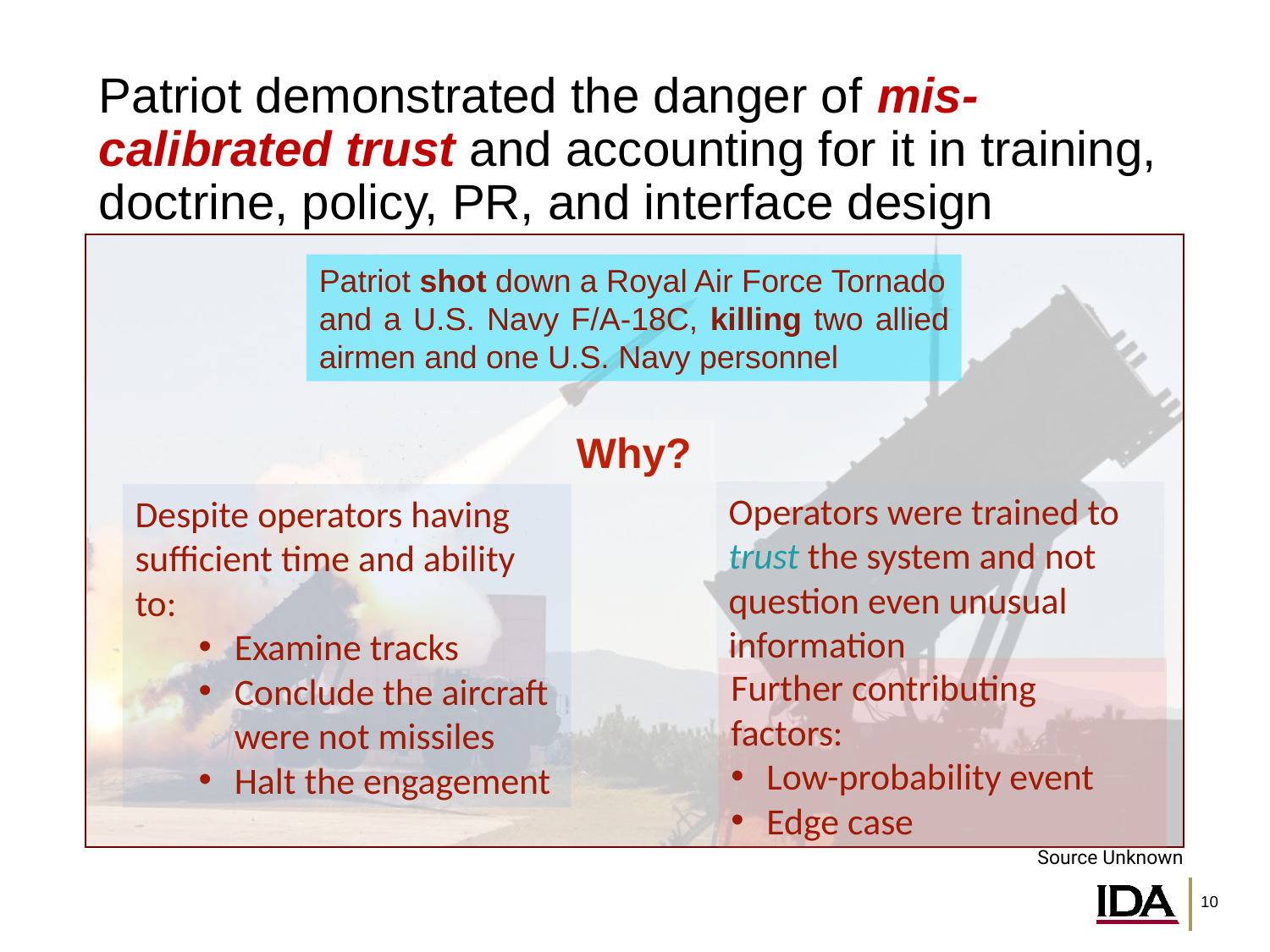

Patriot demonstrated the danger of mis-calibrated trust and accounting for it in training, doctrine, policy, PR, and interface design

Patriot shot down a Royal Air Force Tornado
and a U.S. Navy F/A-18C, killing two allied airmen and one U.S. Navy personnel

Why?
Operators were trained to trust the system and not question even unusual information
Despite operators having sufficient time and ability to:
Examine tracks
Conclude the aircraft were not missiles
Halt the engagement
Further contributing factors:
Low-probability event
Edge case
Source Unknown